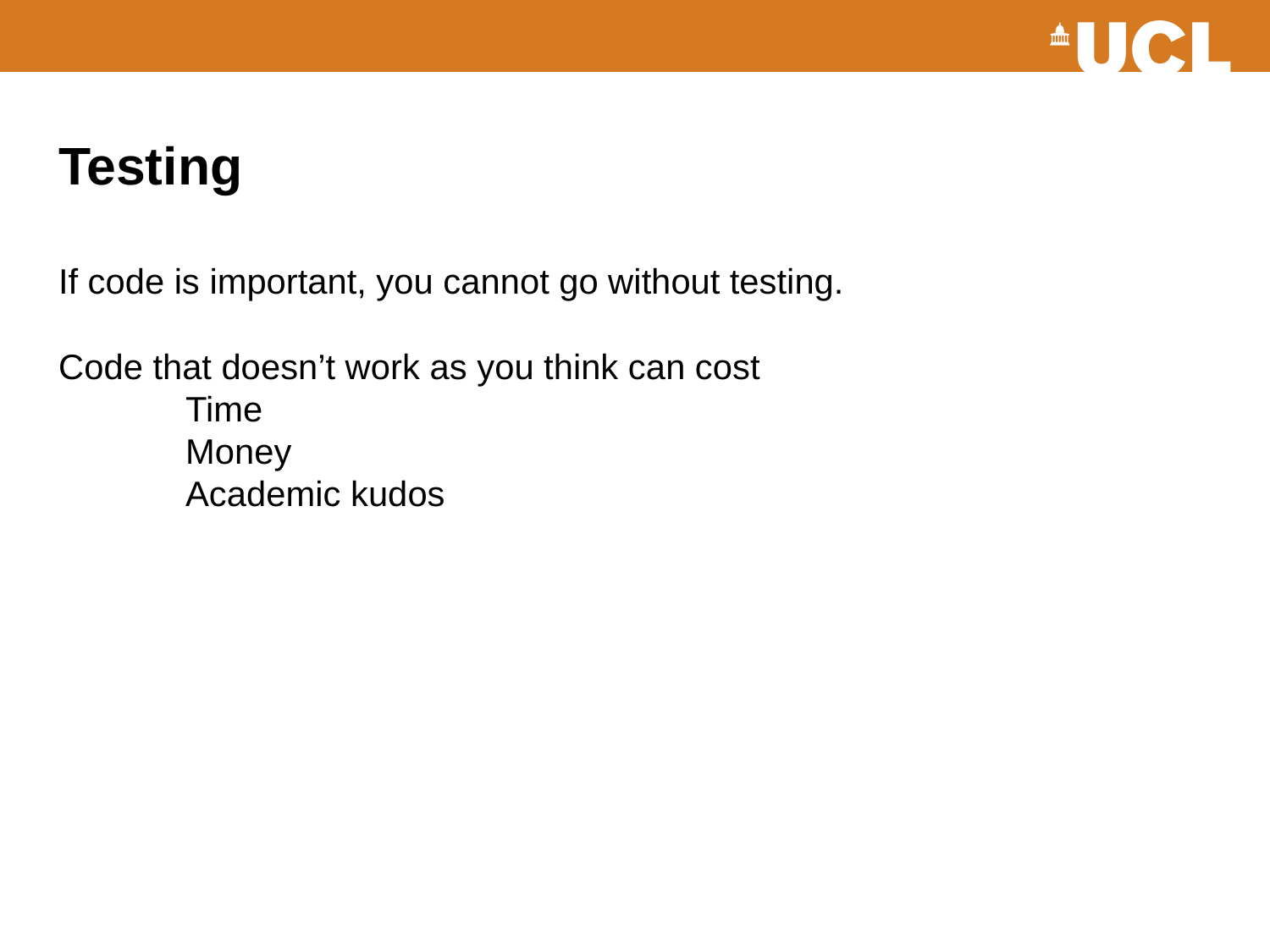

# Testing If code is important, you cannot go without testing. Code that doesn’t work as you think can cost Time Money Academic kudos